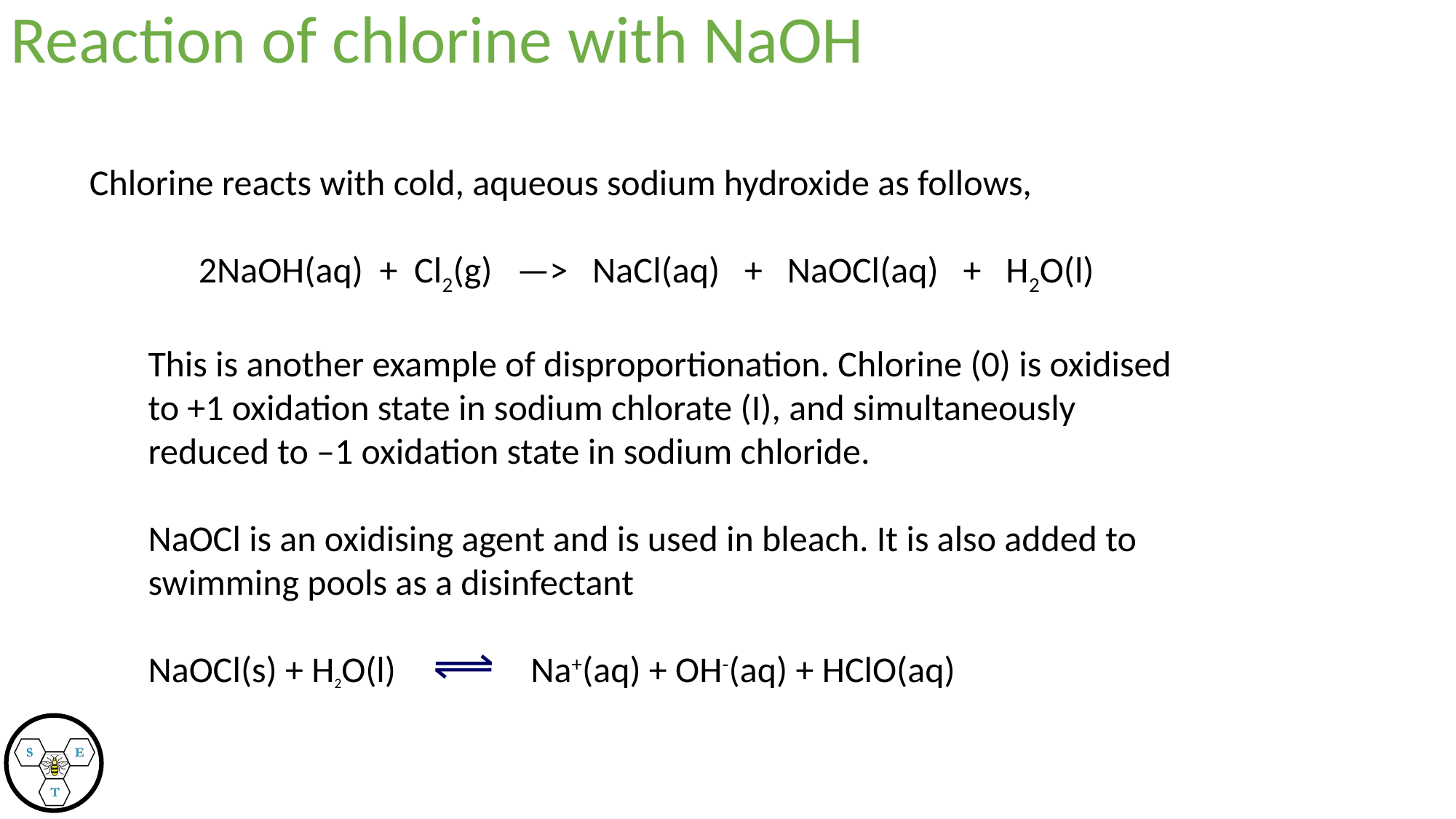

Reaction of chlorine with NaOH

Chlorine reacts with cold, aqueous sodium hydroxide as follows,

	2NaOH(aq)  +  Cl2(g)   —>   NaCl(aq)   +   NaOCl(aq)   +   H2O(l)

This is another example of disproportionation. Chlorine (0) is oxidised to +1 oxidation state in sodium chlorate (I), and simultaneously reduced to –1 oxidation state in sodium chloride.

NaOCl is an oxidising agent and is used in bleach. It is also added to swimming pools as a disinfectant

NaOCl(s) + H2O(l)      Na+(aq) + OH-(aq) + HClO(aq)